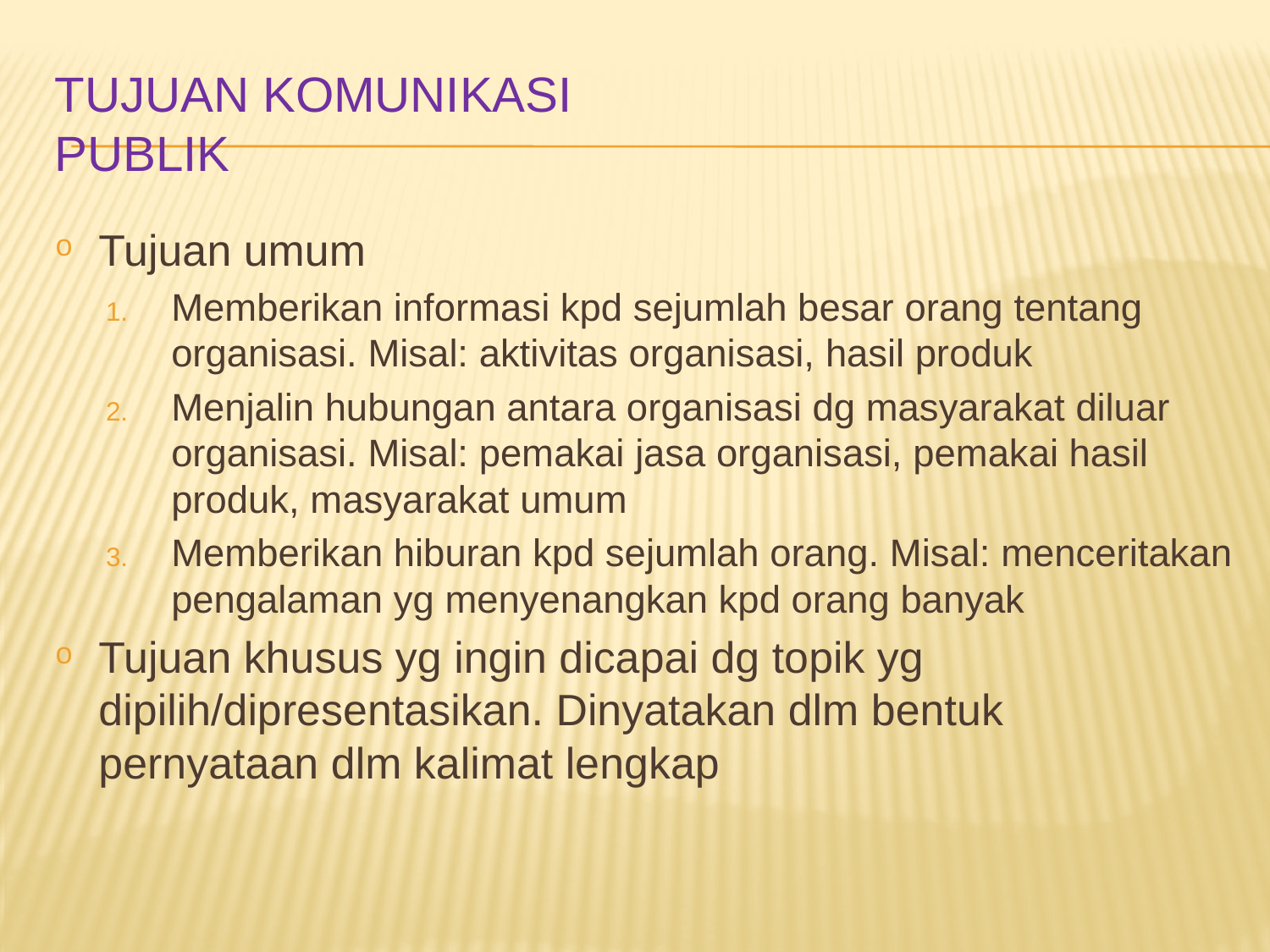

# TUJUAN KOMUNIKASI PUBLIK
Tujuan umum
Memberikan informasi kpd sejumlah besar orang tentang organisasi. Misal: aktivitas organisasi, hasil produk
Menjalin hubungan antara organisasi dg masyarakat diluar organisasi. Misal: pemakai jasa organisasi, pemakai hasil produk, masyarakat umum
Memberikan hiburan kpd sejumlah orang. Misal: menceritakan pengalaman yg menyenangkan kpd orang banyak
Tujuan khusus yg ingin dicapai dg topik yg dipilih/dipresentasikan. Dinyatakan dlm bentuk pernyataan dlm kalimat lengkap